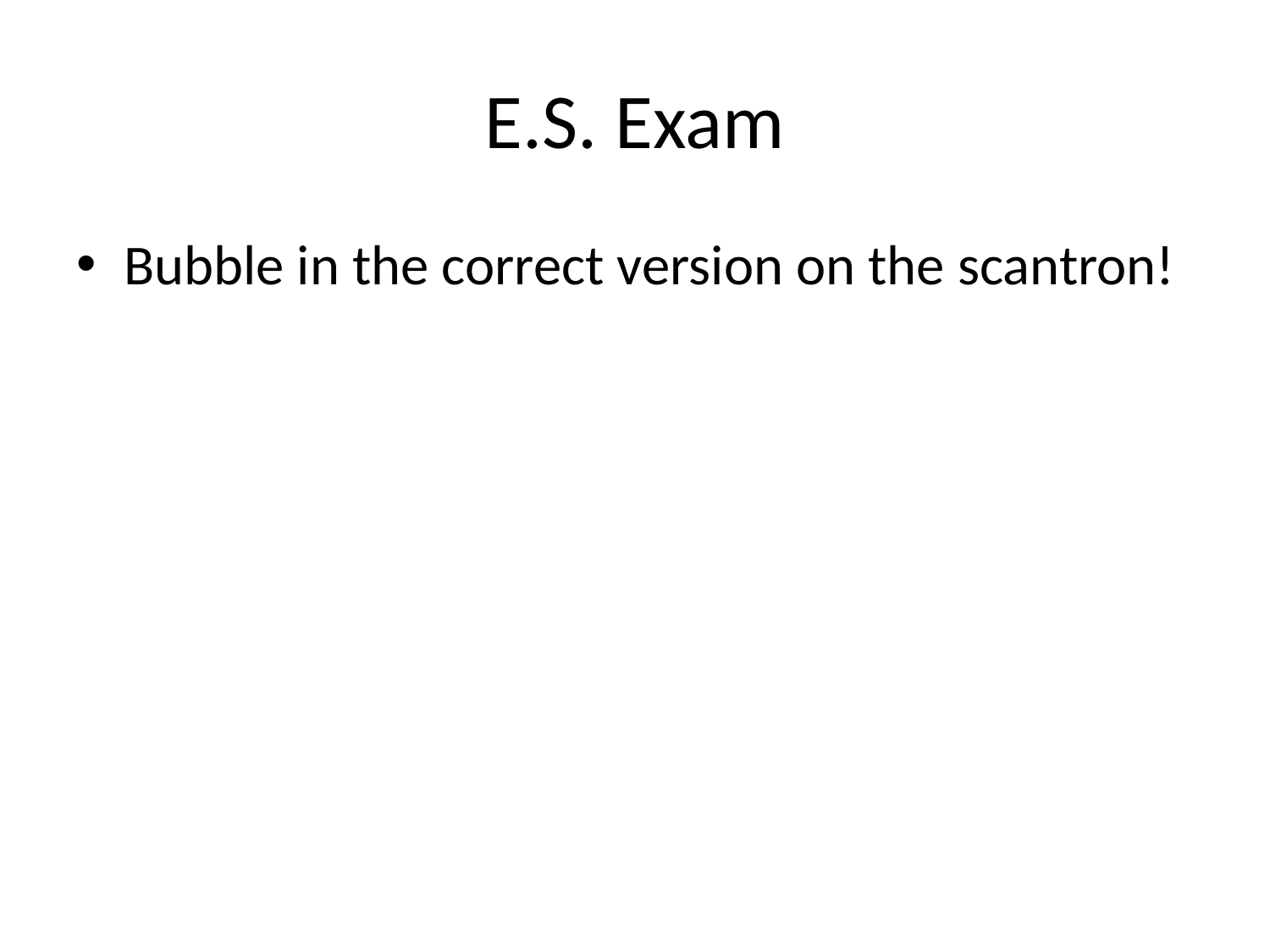

# E.S. Exam
Bubble in the correct version on the scantron!